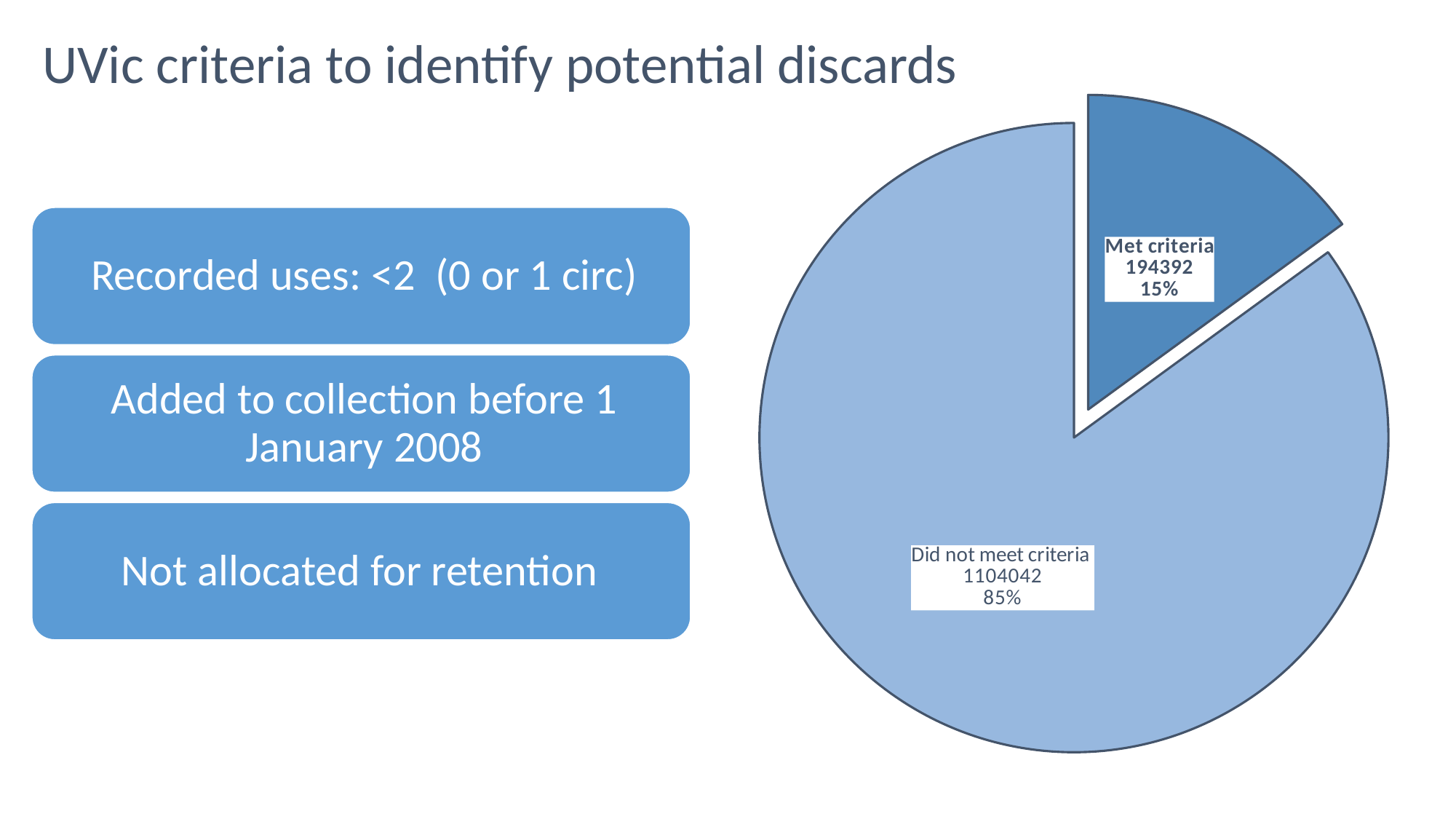

# UVic criteria to identify potential discards

### Chart

| Category | UVic Collection |
|---|---|
| Met criteria | 194392.0 |
| Did not meet criteria  | 1104042.0 |
Recorded uses: <2  (0 or 1 circ)
Added to collection before 1 January 2008
Not allocated for retention